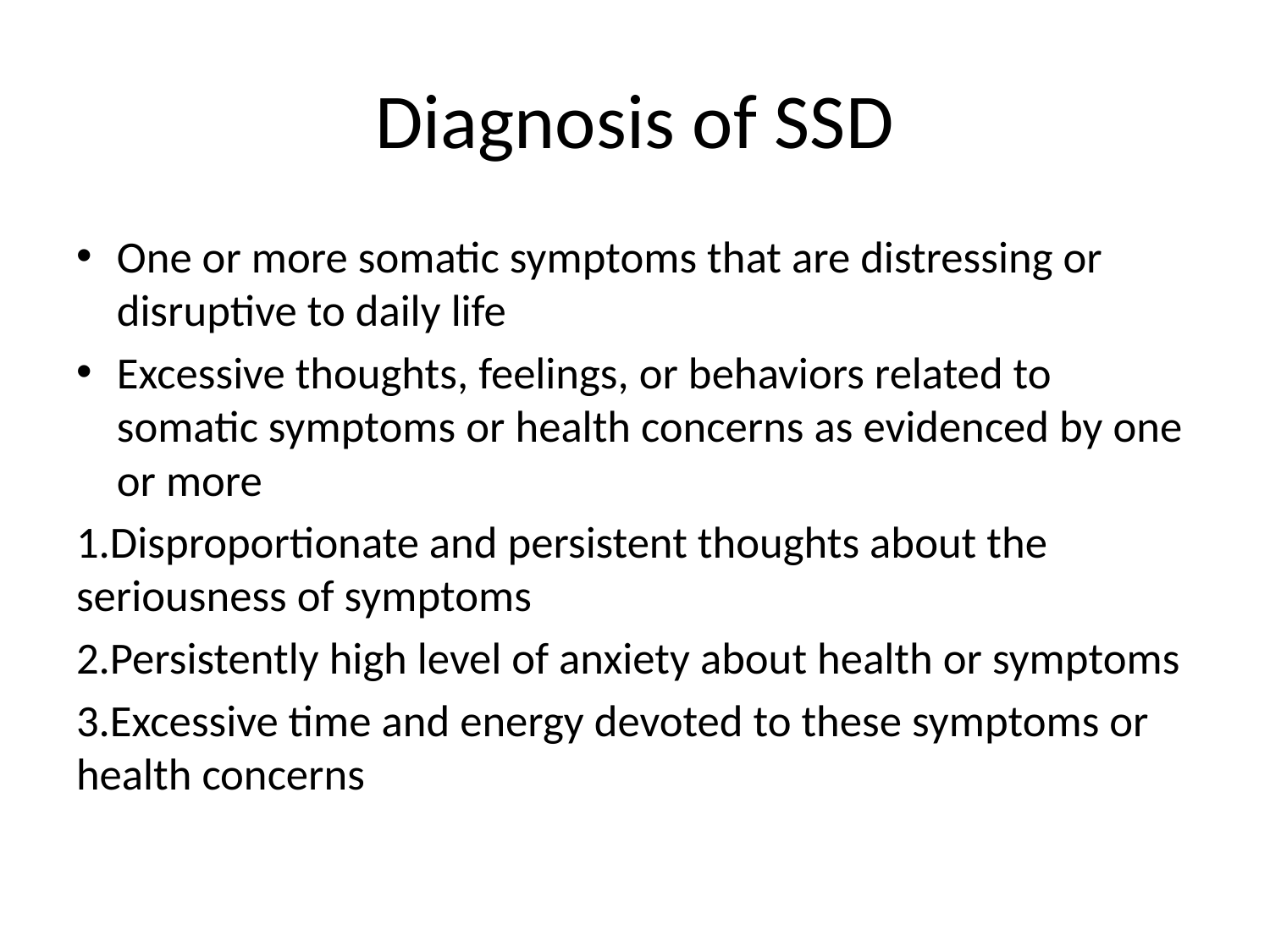

# Diagnosis of SSD
One or more somatic symptoms that are distressing or disruptive to daily life
Excessive thoughts, feelings, or behaviors related to somatic symptoms or health concerns as evidenced by one or more
1.Disproportionate and persistent thoughts about the seriousness of symptoms
2.Persistently high level of anxiety about health or symptoms
3.Excessive time and energy devoted to these symptoms or health concerns